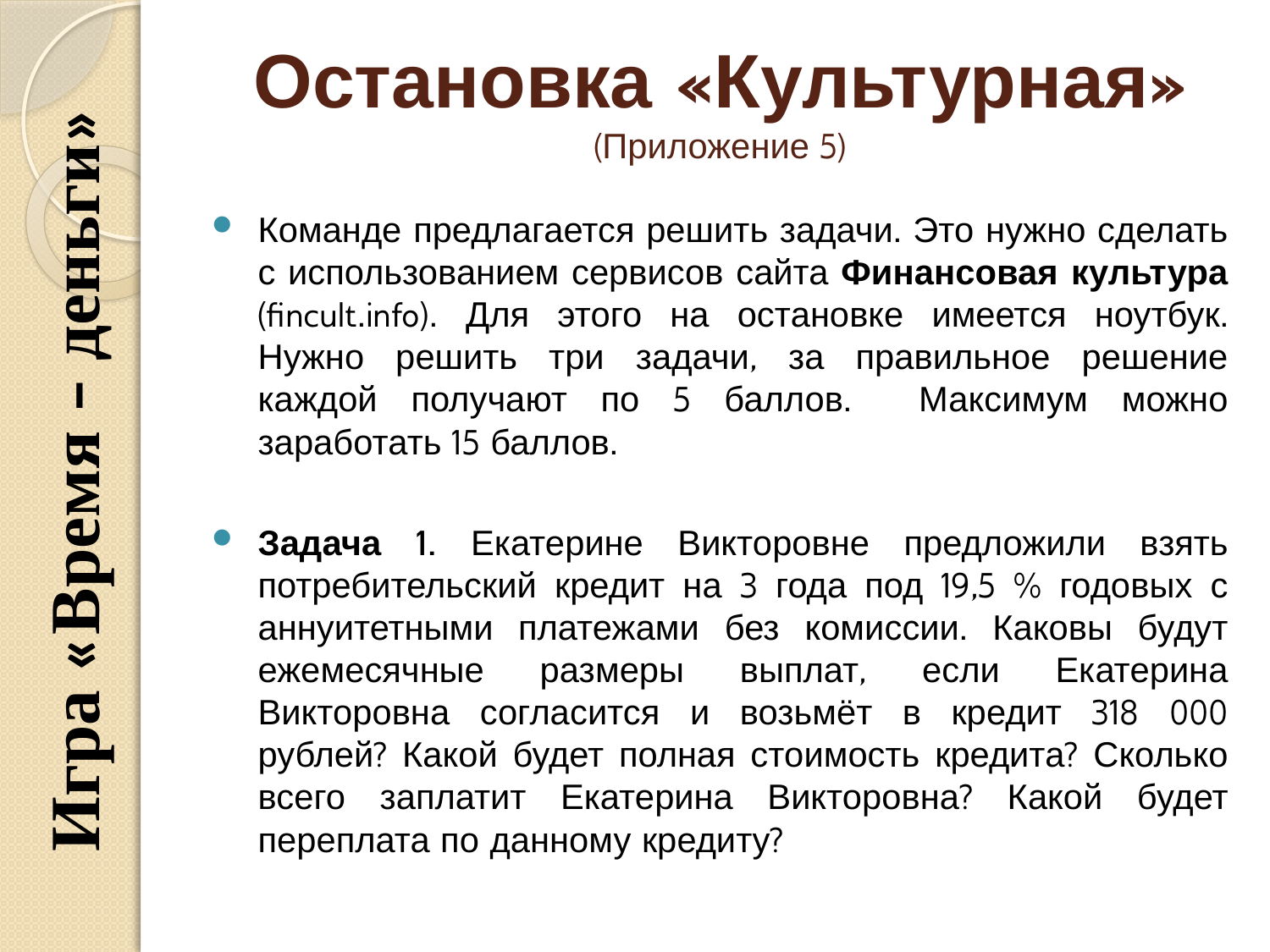

# Остановка «Культурная» (Приложение 5)
Команде предлагается решить задачи. Это нужно сделать с использованием сервисов сайта Финансовая культура (fincult.info). Для этого на остановке имеется ноутбук. Нужно решить три задачи, за правильное решение каждой получают по 5 баллов.  Максимум можно заработать 15 баллов.

Задача 1. Екатерине Викторовне предложили взять потребительский кредит на 3 года под 19,5 % годовых с аннуитетными платежами без комиссии. Каковы будут ежемесячные размеры выплат, если Екатерина Викторовна согласится и возьмёт в кредит 318 000 рублей? Какой будет полная стоимость кредита? Сколько всего заплатит Екатерина Викторовна? Какой будет переплата по данному кредиту?

Игра «Время – деньги»